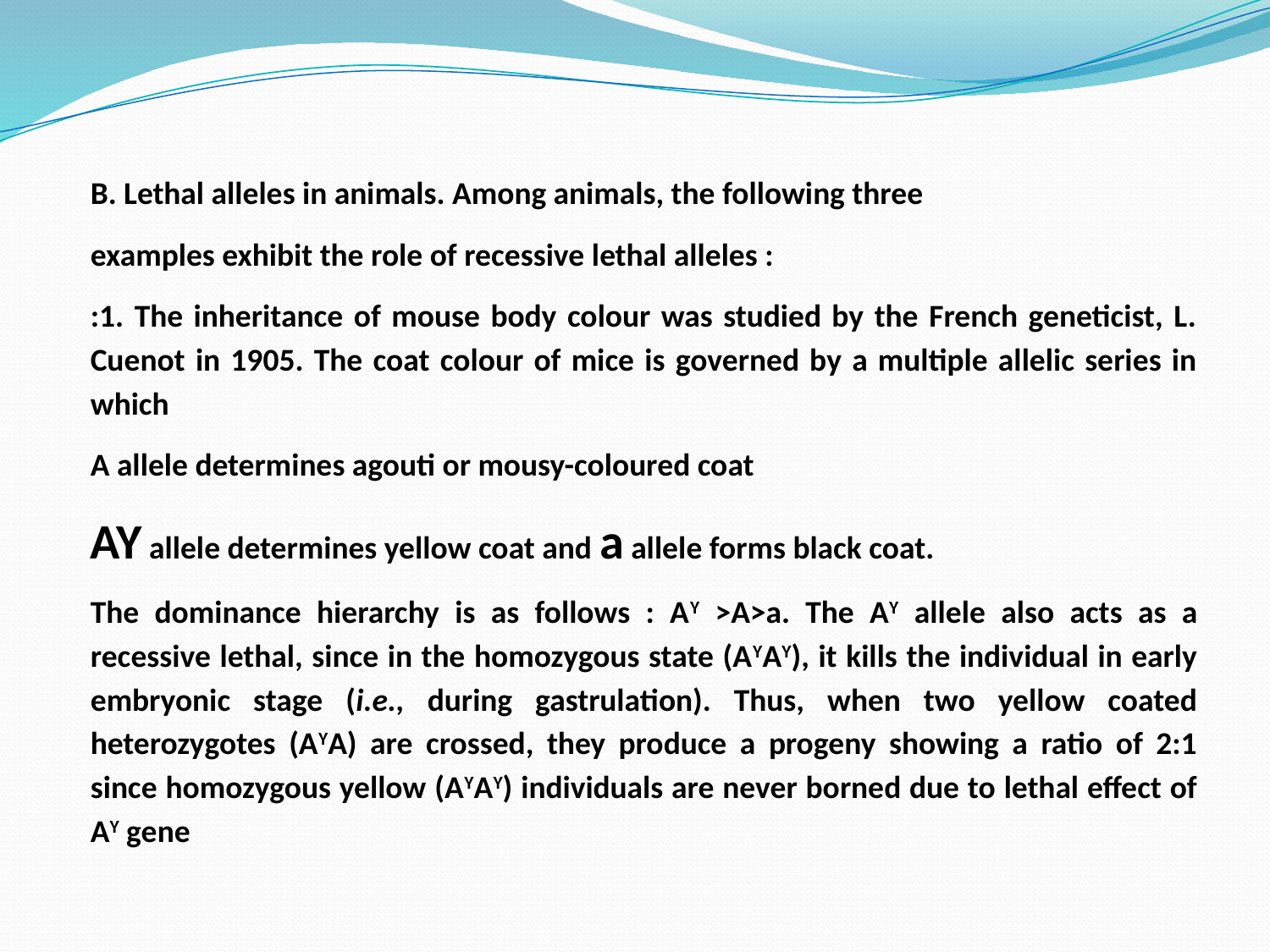

B. Lethal alleles in animals. Among animals, the following three
examples exhibit the role of recessive lethal alleles :
:1. The inheritance of mouse body colour was studied by the French geneticist, L. Cuenot in 1905. The coat colour of mice is governed by a multiple allelic series in which
A allele determines agouti or mousy-coloured coat
AY allele determines yellow coat and a allele forms black coat.
The dominance hierarchy is as follows : AY >A>a. The AY allele also acts as a recessive lethal, since in the homozygous state (AYAY), it kills the individual in early embryonic stage (i.e., during gastrulation). Thus, when two yellow coated heterozygotes (AYA) are crossed, they produce a progeny showing a ratio of 2:1 since homozygous yellow (AYAY) individuals are never borned due to lethal effect of AY gene